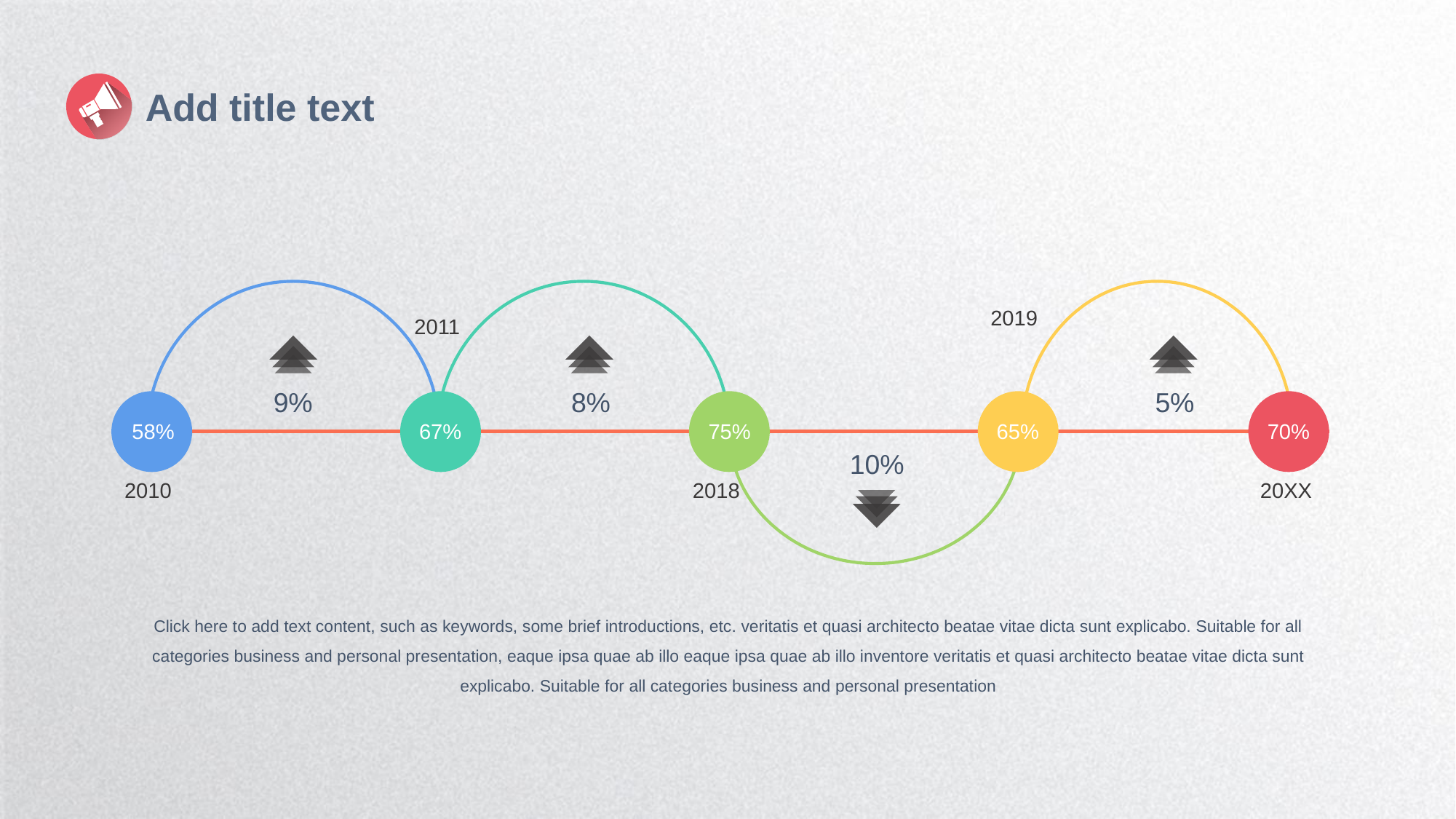

Add title text

2019
2011

9%
8%
5%

58%
67%
75%
65%
70%

10%
2010
2018
20XX

Click here to add text content, such as keywords, some brief introductions, etc. veritatis et quasi architecto beatae vitae dicta sunt explicabo. Suitable for all categories business and personal presentation, eaque ipsa quae ab illo eaque ipsa quae ab illo inventore veritatis et quasi architecto beatae vitae dicta sunt explicabo. Suitable for all categories business and personal presentation